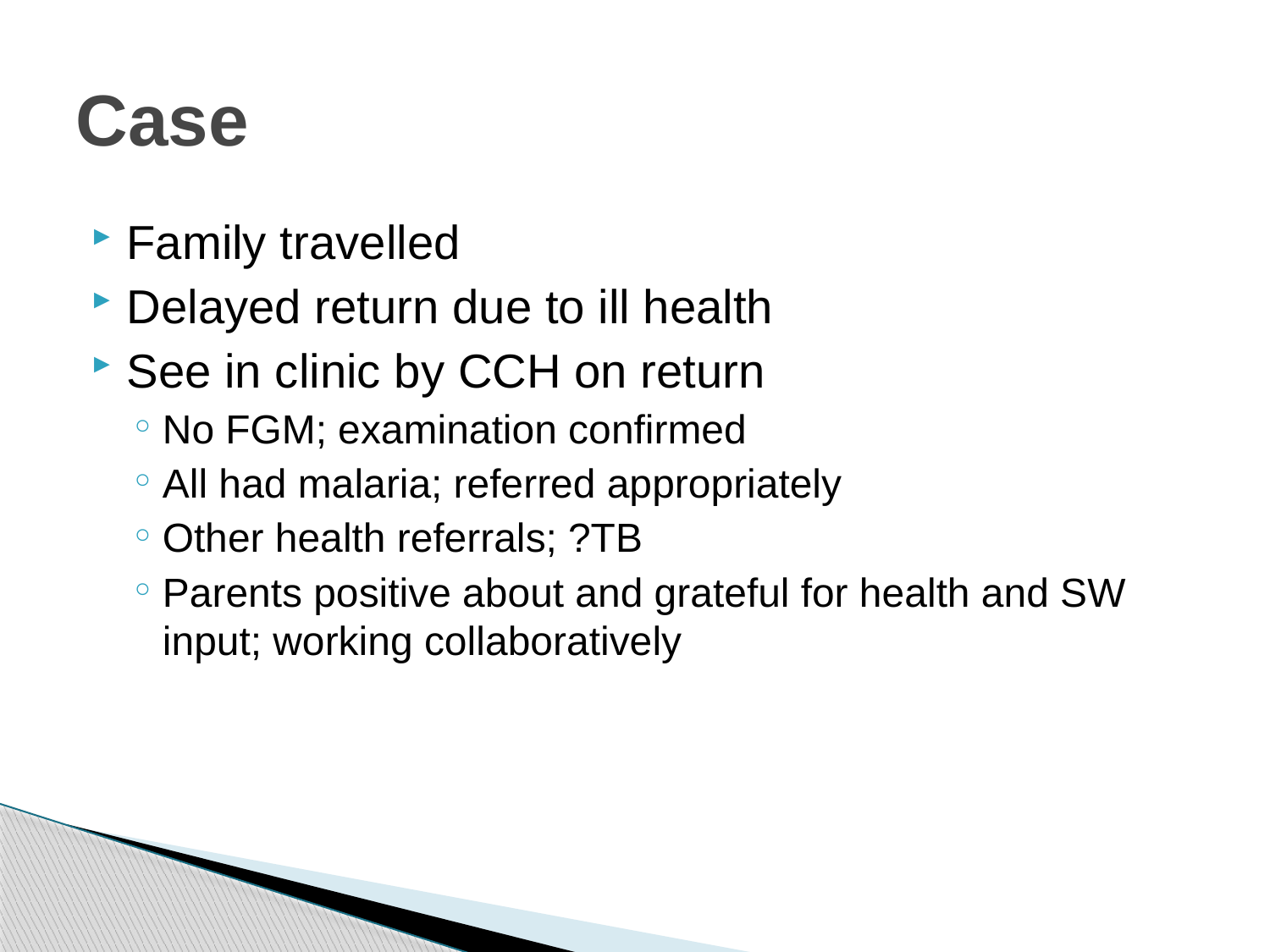

# Case
Family travelled
Delayed return due to ill health
See in clinic by CCH on return
No FGM; examination confirmed
All had malaria; referred appropriately
Other health referrals; ?TB
Parents positive about and grateful for health and SW input; working collaboratively